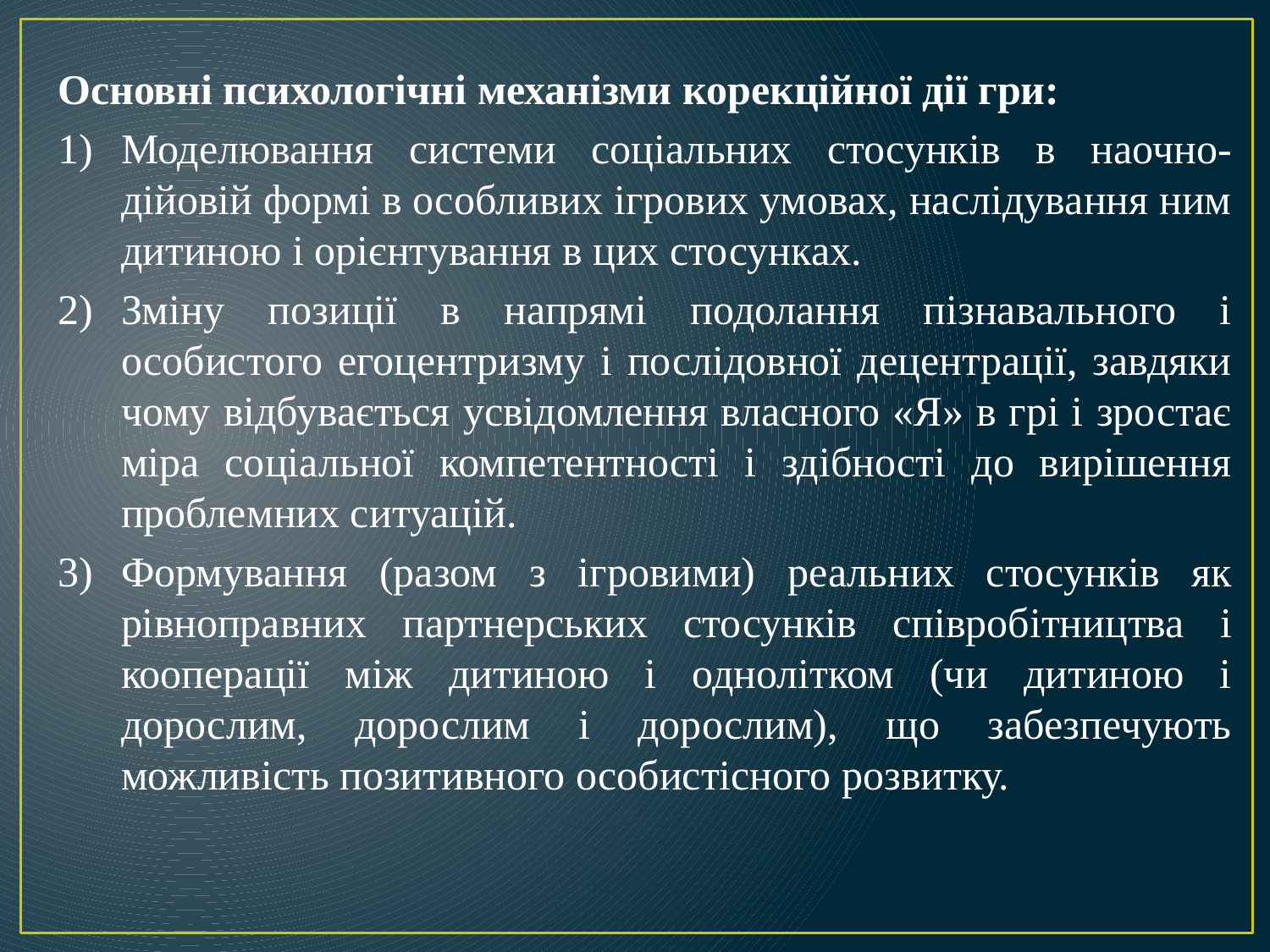

Основні психологічні механізми корекційної дії гри:
Моделювання системи соціальних стосунків в наочно-дійовій формі в особливих ігрових умовах, наслідування ним дитиною і орієнтування в цих стосунках.
Зміну позиції в напрямі подолання пізнавального і особистого егоцентризму і послідовної децентрації, завдяки чому відбувається усвідомлення власного «Я» в грі і зростає міра соціальної компетентності і здібності до вирішення проблемних ситуацій.
Формування (разом з ігровими) реальних стосунків як рівноправних партнерських стосунків співробітництва і кооперації між дитиною і однолітком (чи дитиною і дорослим, дорослим і дорослим), що забезпечують можливість позитивного особистісного розвитку.